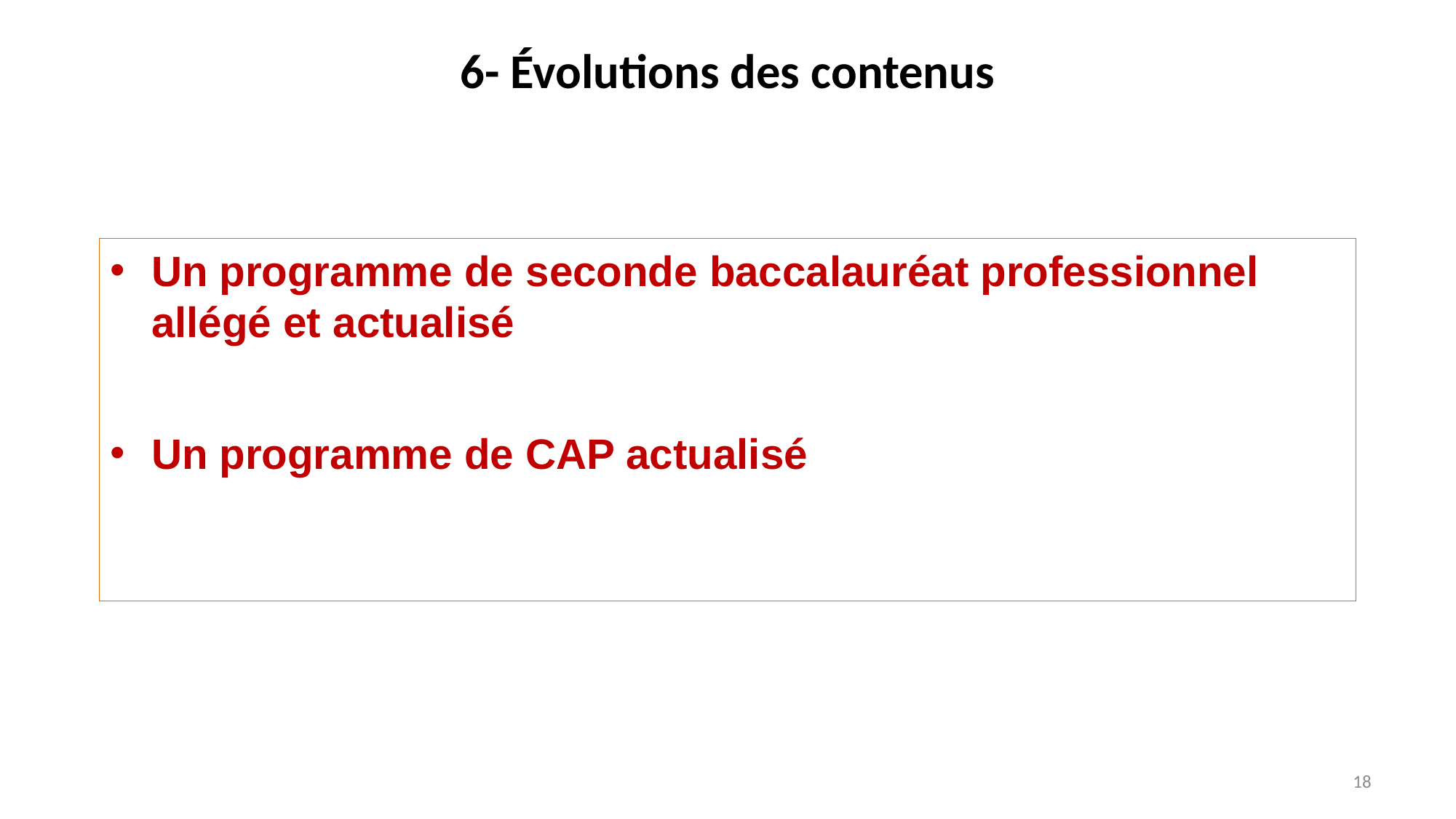

# 6- Évolutions des contenus
Un programme de seconde baccalauréat professionnel allégé et actualisé

Un programme de CAP actualisé

18